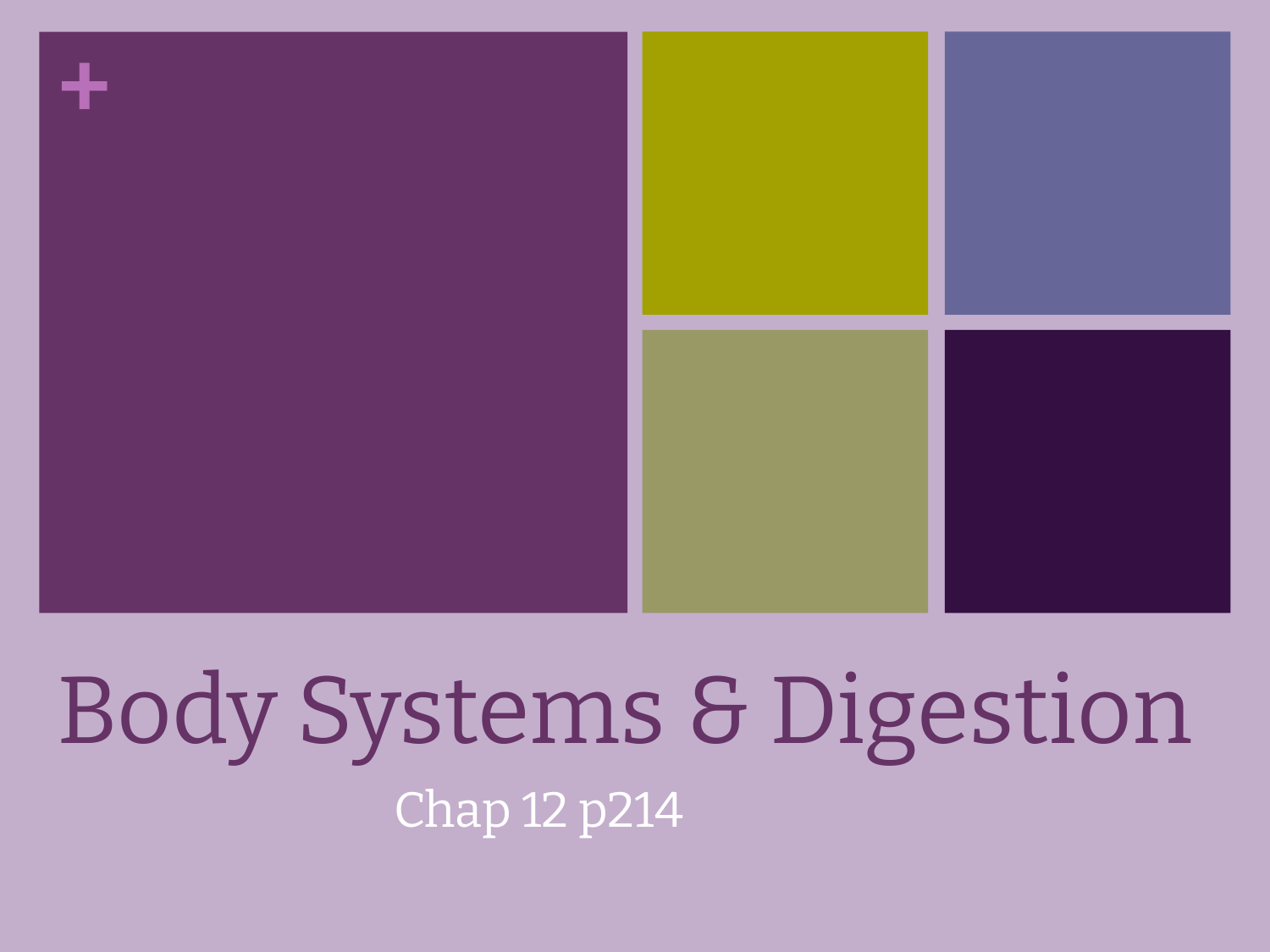

# Body Systems & Digestion
Chap 12 p214